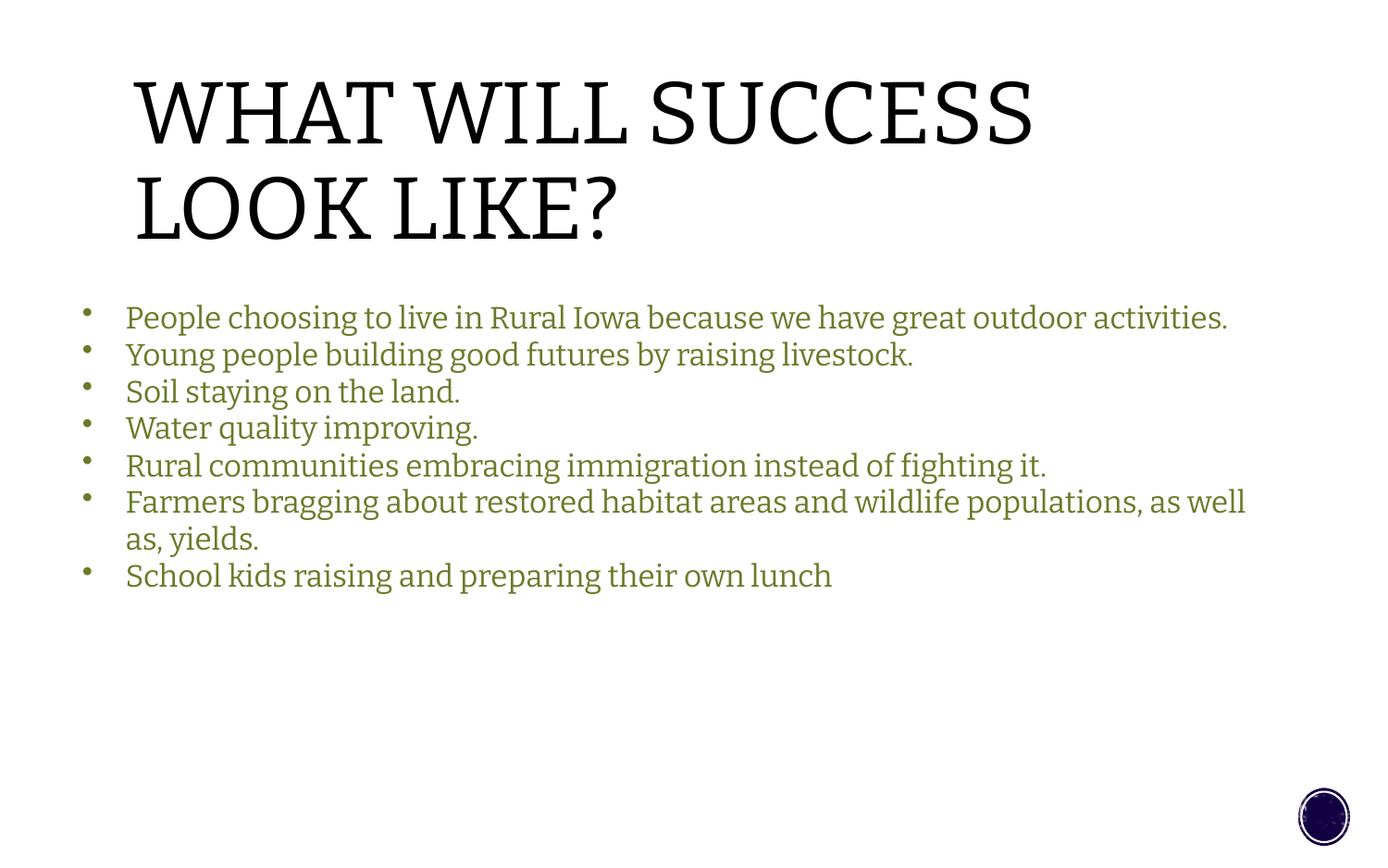

# What will success look like?
People choosing to live in Rural Iowa because we have great outdoor activities.
Young people building good futures by raising livestock.
Soil staying on the land.
Water quality improving.
Rural communities embracing immigration instead of fighting it.
Farmers bragging about restored habitat areas and wildlife populations, as well as, yields.
School kids raising and preparing their own lunch